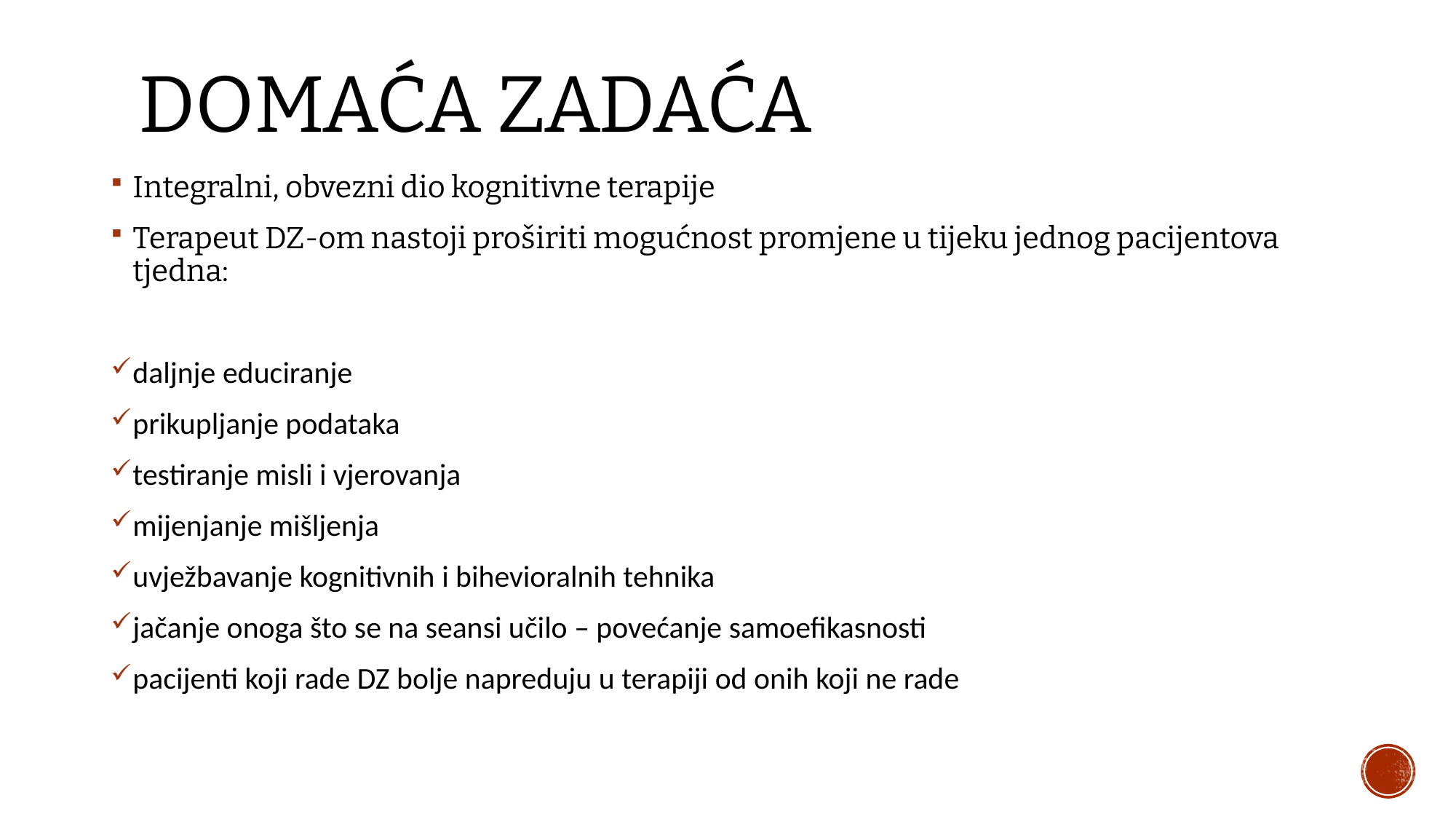

# Domaća zadaća
Integralni, obvezni dio kognitivne terapije
Terapeut DZ-om nastoji proširiti mogućnost promjene u tijeku jednog pacijentova tjedna:

daljnje educiranje
prikupljanje podataka
testiranje misli i vjerovanja
mijenjanje mišljenja
uvježbavanje kognitivnih i bihevioralnih tehnika
jačanje onoga što se na seansi učilo – povećanje samoefikasnosti
pacijenti koji rade DZ bolje napreduju u terapiji od onih koji ne rade